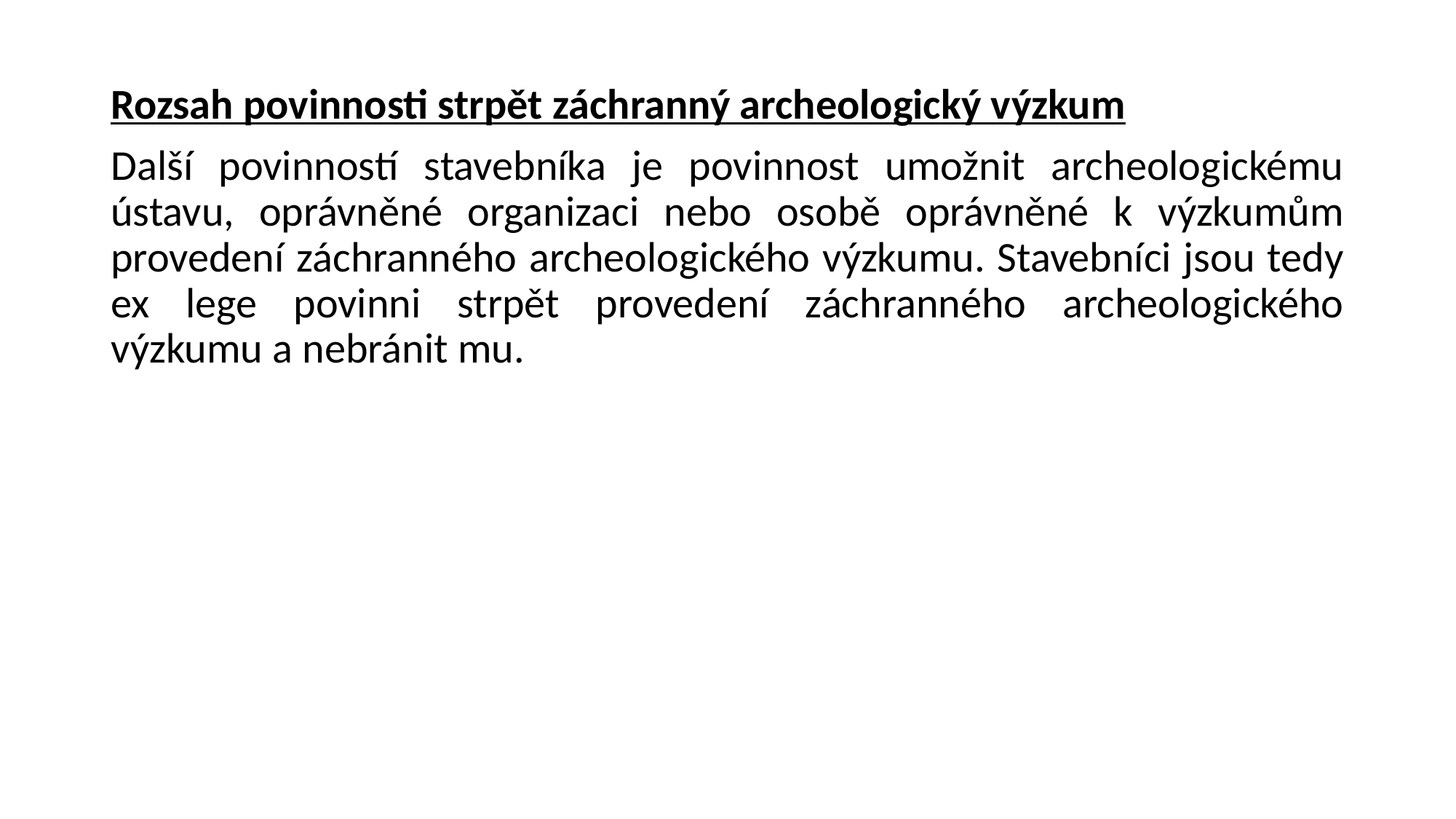

#
Rozsah povinnosti strpět záchranný archeologický výzkum
Další povinností stavebníka je povinnost umožnit archeologickému ústavu, oprávněné organizaci nebo osobě oprávněné k výzkumům provedení záchranného archeologického výzkumu. Stavebníci jsou tedy ex lege povinni strpět provedení záchranného archeologického výzkumu a nebránit mu.